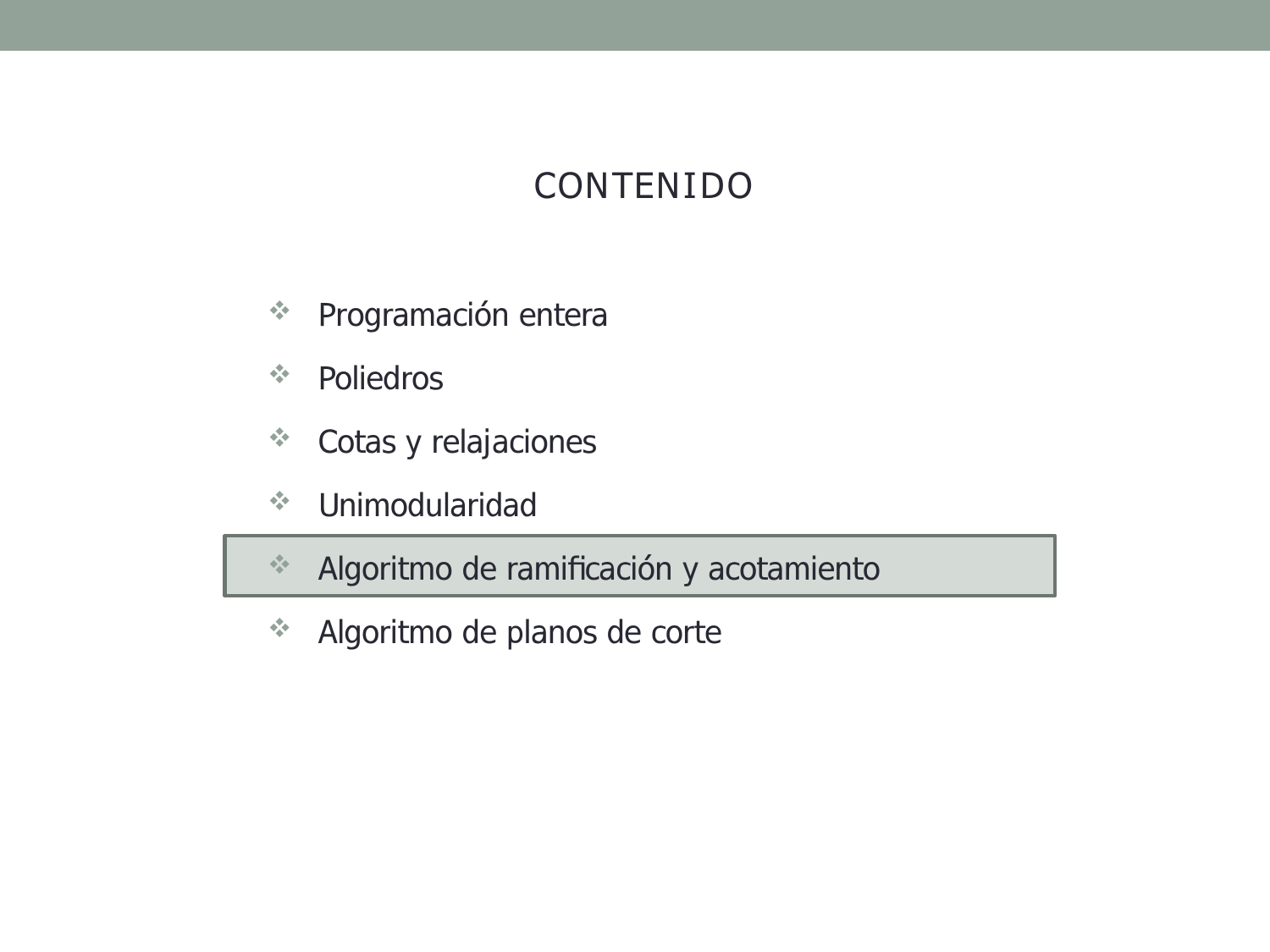

CONTENIDO

Programación entera
Poliedros
Cotas y relajaciones
Unimodularidad
Algoritmo de ramificación y acotamiento
Algoritmo de planos de corte